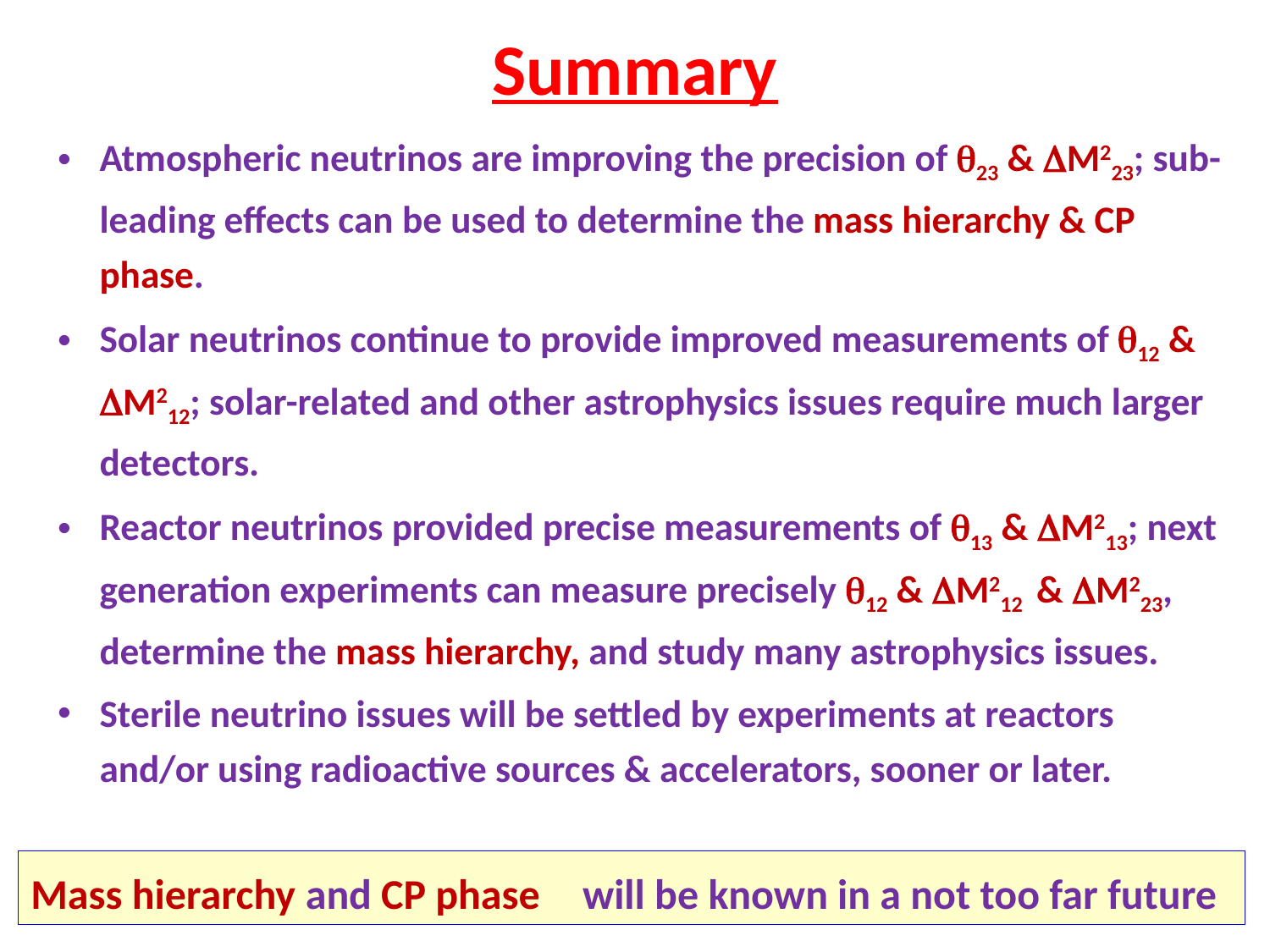

# Summary
Atmospheric neutrinos are improving the precision of θ23 & ΔM223; sub-leading effects can be used to determine the mass hierarchy & CP phase.
Solar neutrinos continue to provide improved measurements of θ12 & ΔM212; solar-related and other astrophysics issues require much larger detectors.
Reactor neutrinos provided precise measurements of θ13 & ΔM213; next generation experiments can measure precisely θ12 & ΔM212  & ΔM223, determine the mass hierarchy, and study many astrophysics issues.
Sterile neutrino issues will be settled by experiments at reactors and/or using radioactive sources & accelerators, sooner or later.
Mass hierarchy and CP phase  will be known in a not too far future